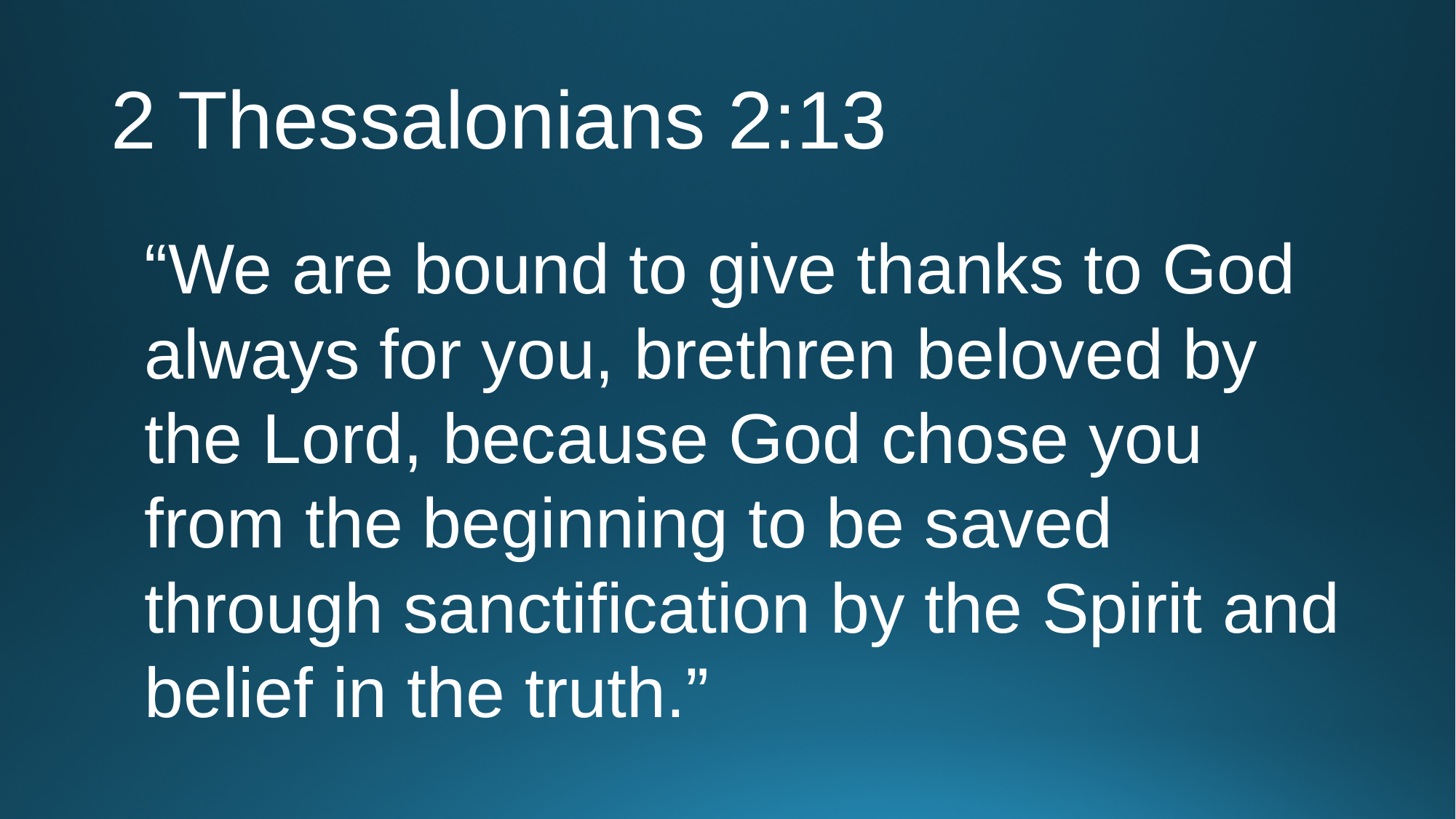

# 2 Thessalonians 2:13
“We are bound to give thanks to God always for you, brethren beloved by the Lord, because God chose you from the beginning to be saved through sanctification by the Spirit and belief in the truth.”